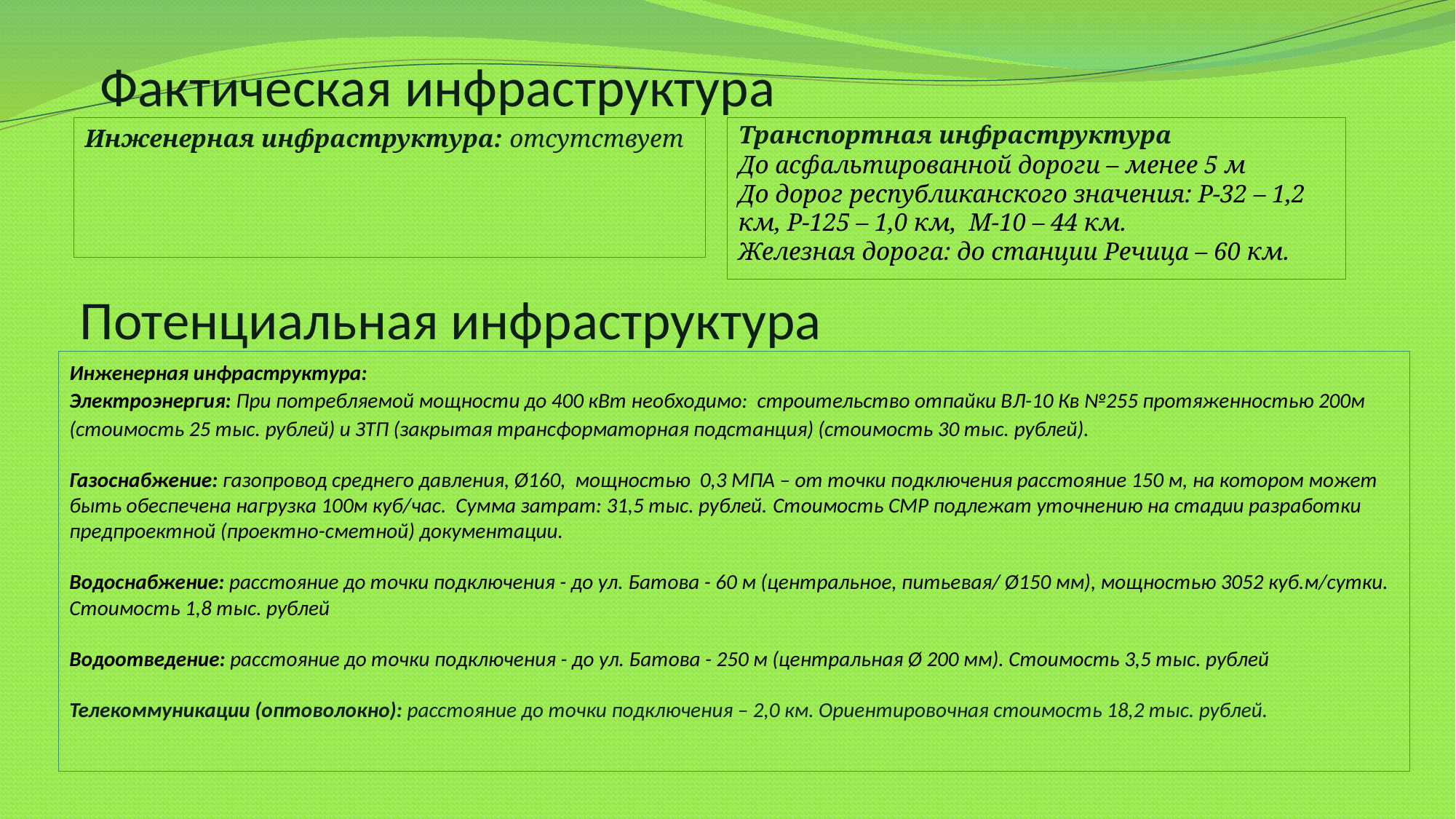

# Фактическая инфраструктура
Инженерная инфраструктура: отсутствует
Транспортная инфраструктура
До асфальтированной дороги – менее 5 м
До дорог республиканского значения: Р-32 – 1,2 км, Р-125 – 1,0 км,  М-10 – 44 км.
Железная дорога: до станции Речица – 60 км.
Потенциальная инфраструктура
Инженерная инфраструктура:
Электроэнергия: При потребляемой мощности до 400 кВт необходимо:  строительство отпайки ВЛ-10 Кв №255 протяженностью 200м (стоимость 25 тыс. рублей) и ЗТП (закрытая трансформаторная подстанция) (стоимость 30 тыс. рублей).

Газоснабжение: газопровод среднего давления, Ø160,  мощностью  0,3 МПА – от точки подключения расстояние 150 м, на котором может быть обеспечена нагрузка 100м куб/час.  Сумма затрат: 31,5 тыс. рублей. Стоимость СМР подлежат уточнению на стадии разработки предпроектной (проектно-сметной) документации.

Водоснабжение: расстояние до точки подключения - до ул. Батова - 60 м (центральное, питьевая/ Ø150 мм), мощностью 3052 куб.м/сутки. Стоимость 1,8 тыс. рублей

Водоотведение: расстояние до точки подключения - до ул. Батова - 250 м (центральная Ø 200 мм). Стоимость 3,5 тыс. рублей

Телекоммуникации (оптоволокно): расстояние до точки подключения – 2,0 км. Ориентировочная стоимость 18,2 тыс. рублей.